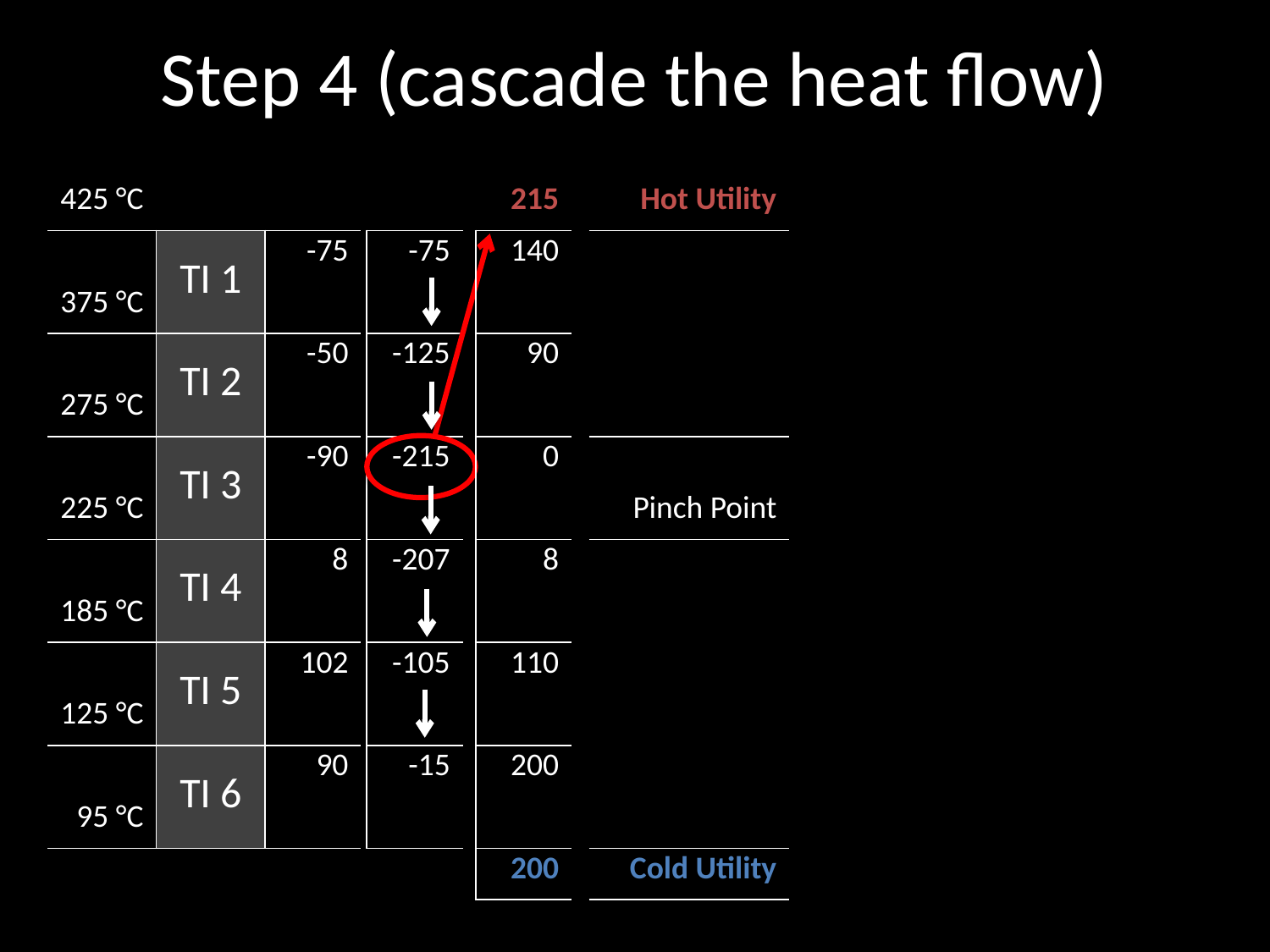

# Step 4 (cascade the heat flow)
| 425 °C |  |  |
| --- | --- | --- |
|  | TI 1 | -75 |
| 375 °C |  |  |
|  | TI 2 | -50 |
| 275 °C |  |  |
|  | TI 3 | -90 |
| 225 °C |  |  |
|  | TI 4 | 8 |
| 185 °C |  |  |
|  | TI 5 | 102 |
| 125 °C |  |  |
|  | TI 6 | 90 |
| 95 °C |  |  |
|  |
| --- |
| -75 |
|  |
| -125 |
|  |
| -215 |
|  |
| -207 |
|  |
| -105 |
|  |
| -15 |
|  |
| 215 |
| --- |
| 140 |
|  |
| 90 |
|  |
| 0 |
|  |
| 8 |
|  |
| 110 |
|  |
| 200 |
|  |
| 200 |
| Hot Utility |
| --- |
|  |
|  |
|  |
| Pinch Point |
|  |
|  |
|  |
| Cold Utility |